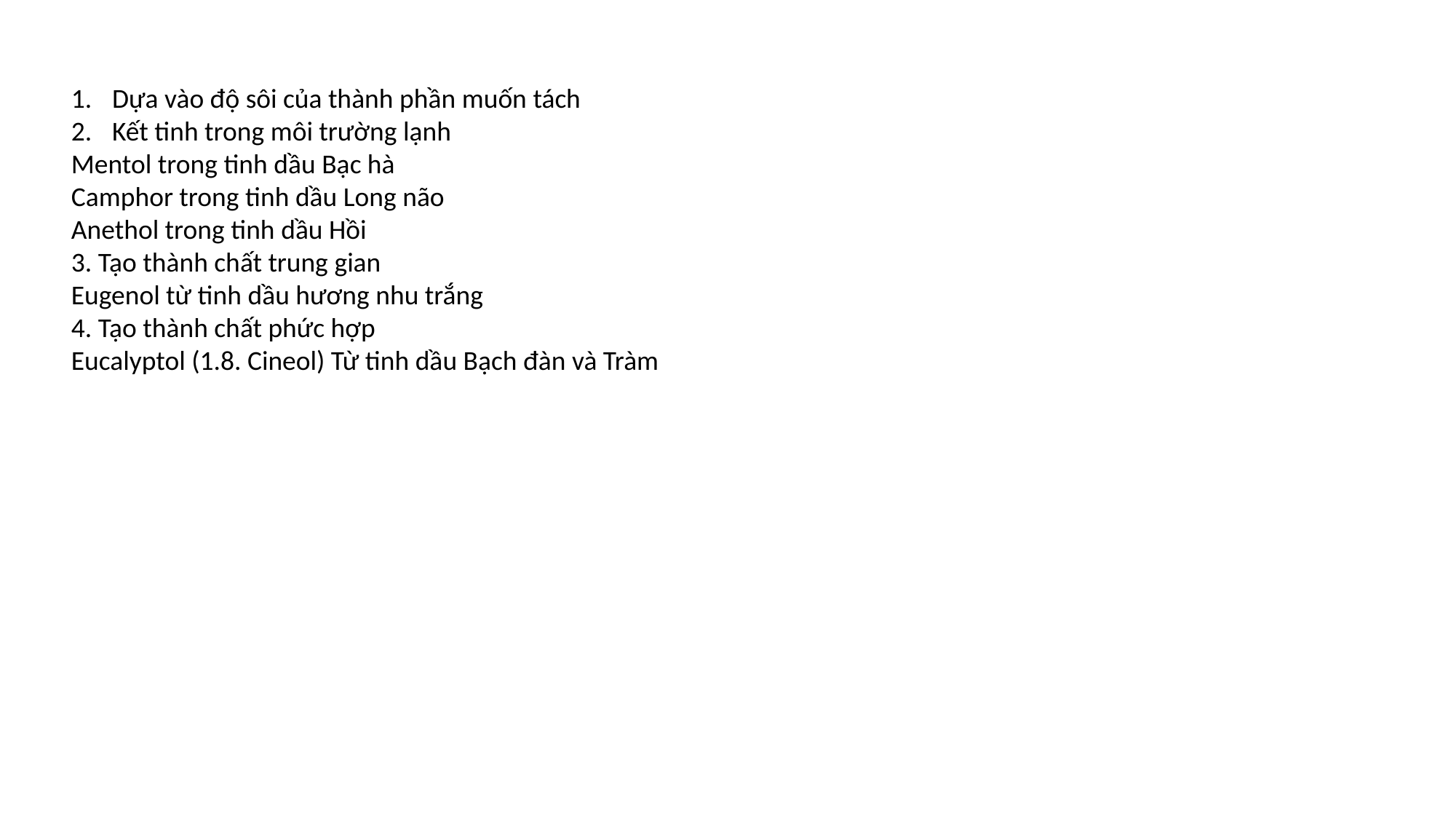

Dựa vào độ sôi của thành phần muốn tách
Kết tinh trong môi trường lạnh
Mentol trong tinh dầu Bạc hà
Camphor trong tinh dầu Long não
Anethol trong tinh dầu Hồi
3. Tạo thành chất trung gian
Eugenol từ tinh dầu hương nhu trắng
4. Tạo thành chất phức hợp
Eucalyptol (1.8. Cineol) Từ tinh dầu Bạch đàn và Tràm